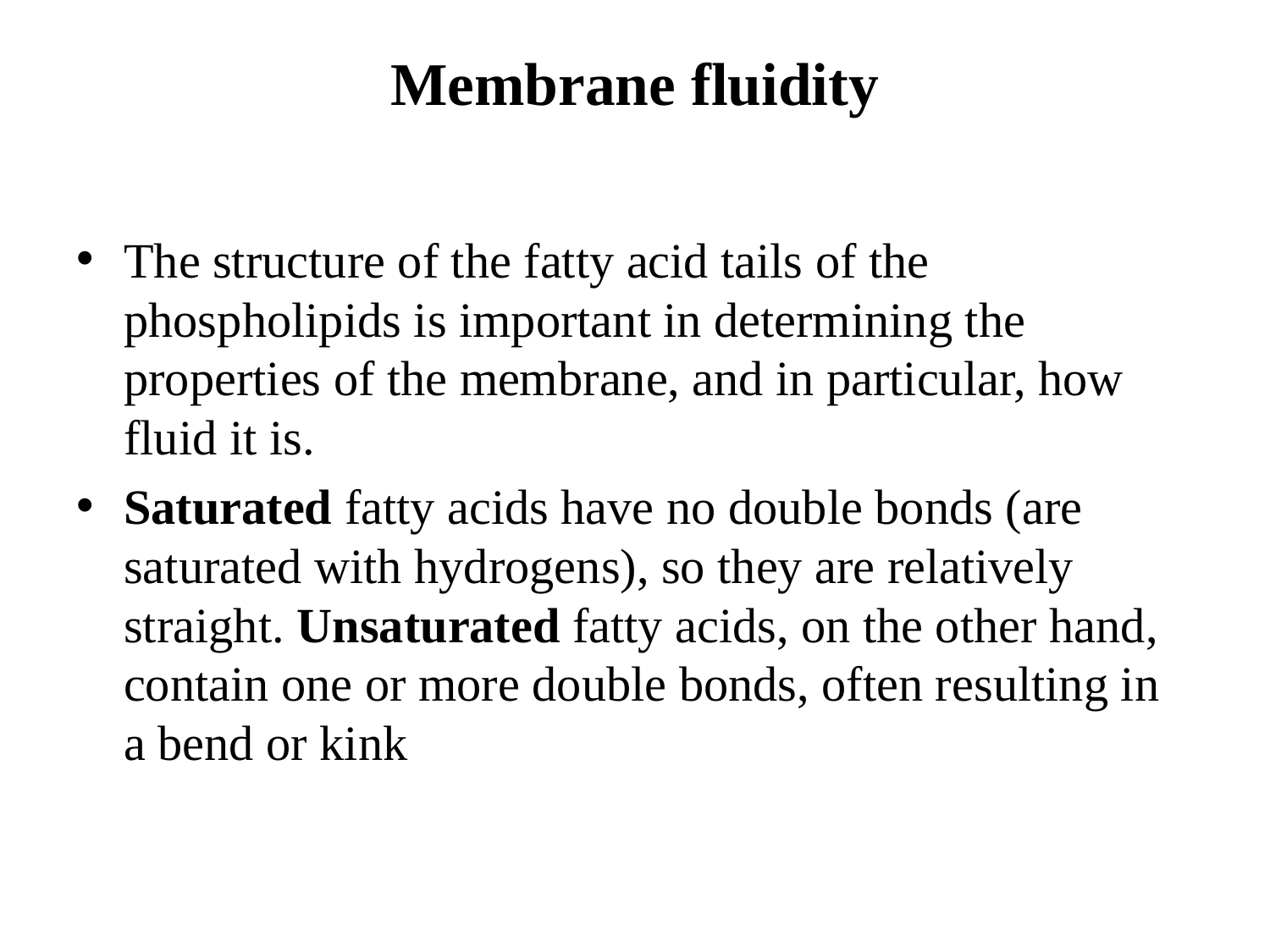

# Membrane fluidity
The structure of the fatty acid tails of the phospholipids is important in determining the properties of the membrane, and in particular, how fluid it is.
Saturated fatty acids have no double bonds (are saturated with hydrogens), so they are relatively straight. Unsaturated fatty acids, on the other hand, contain one or more double bonds, often resulting in a bend or kink